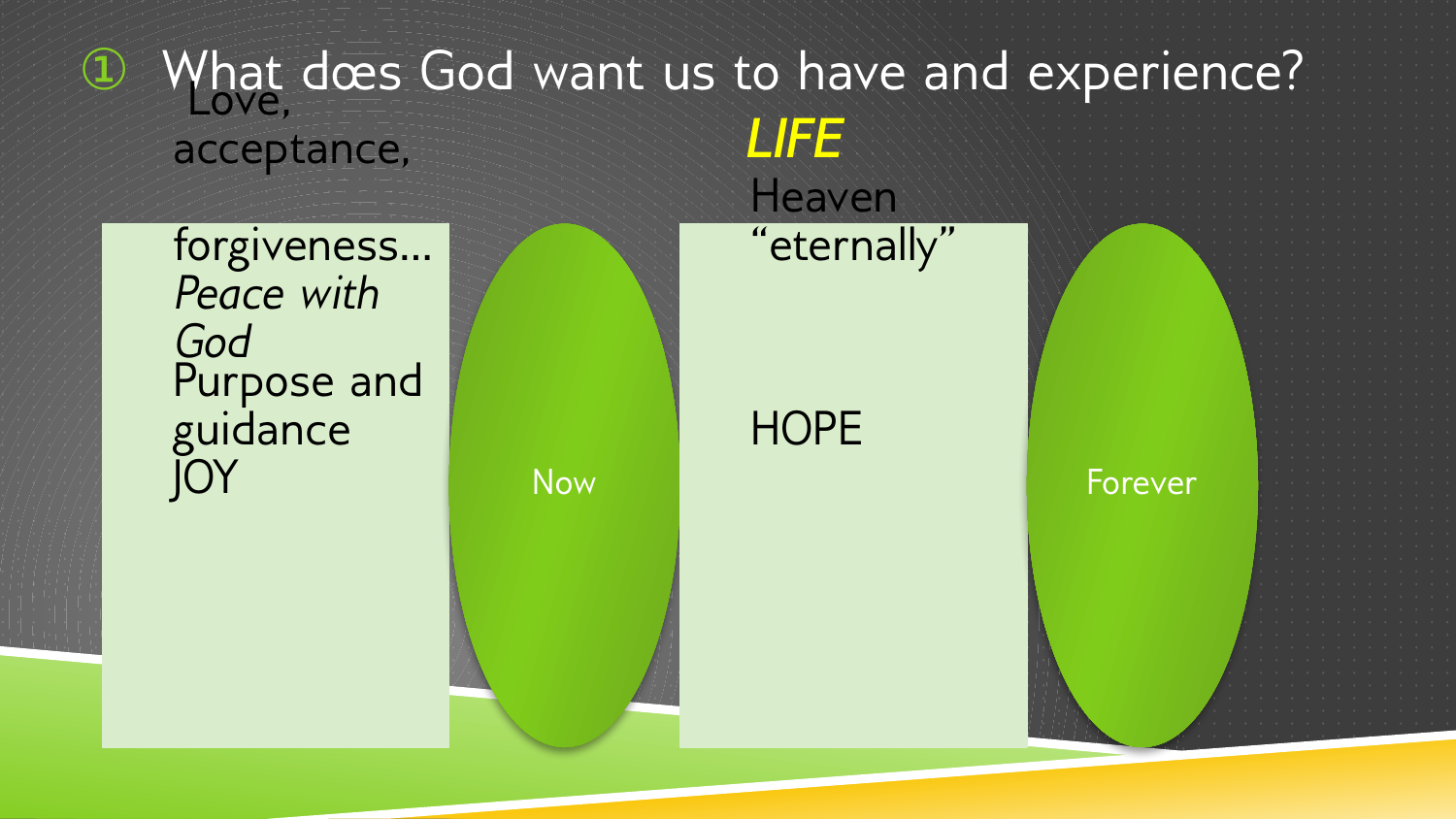

# What does God want us to have and experience? LIFE
Now
Purpose and guidance
JOY
Forever
Heaven
“eternally”
HOPE